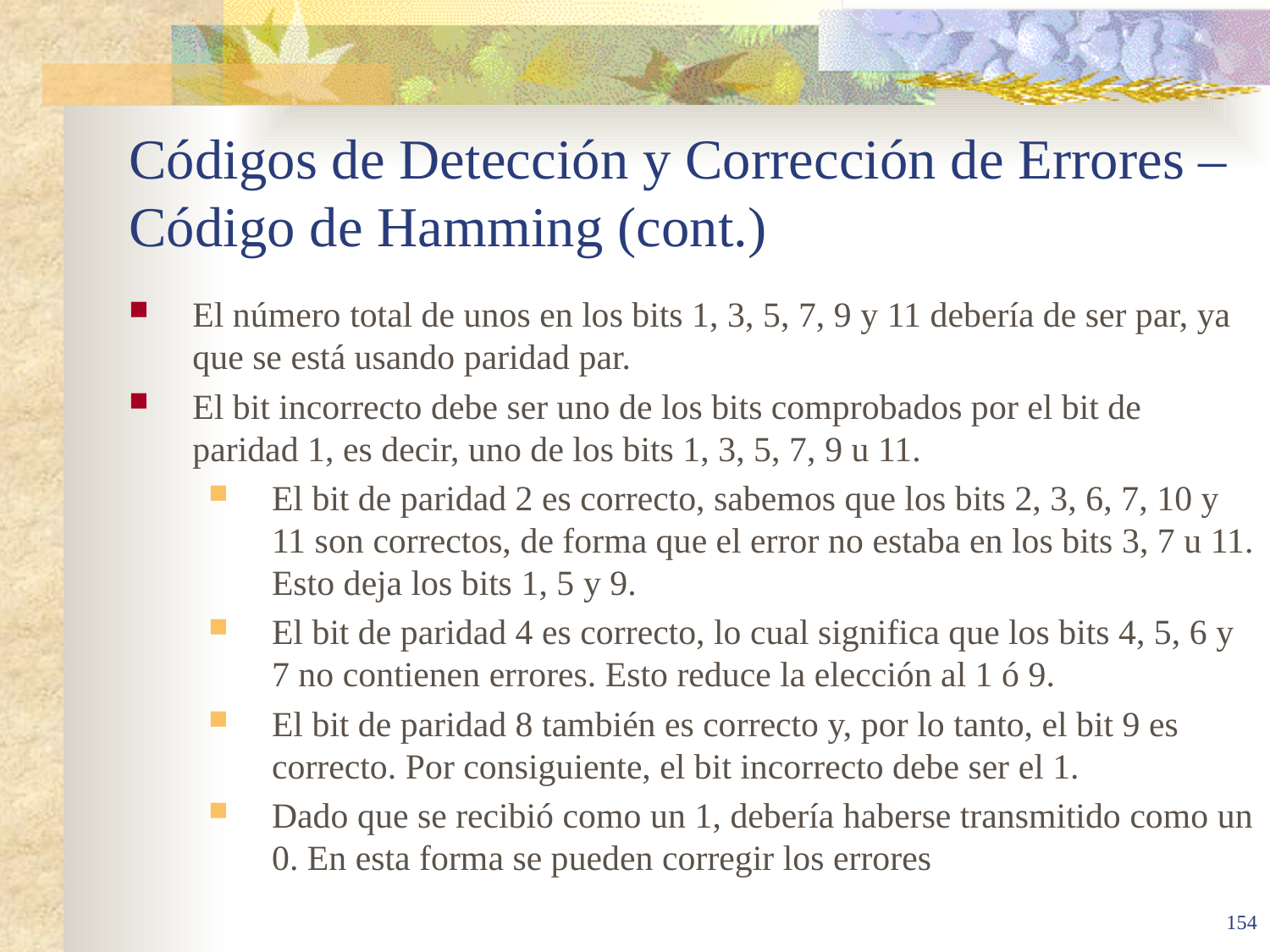

# Códigos de Detección y Corrección de Errores – Código de Hamming (cont.)
El número total de unos en los bits 1, 3, 5, 7, 9 y 11 debería de ser par, ya que se está usando paridad par.
El bit incorrecto debe ser uno de los bits comprobados por el bit de paridad 1, es decir, uno de los bits 1, 3, 5, 7, 9 u 11.
El bit de paridad 2 es correcto, sabemos que los bits 2, 3, 6, 7, 10 y 11 son correctos, de forma que el error no estaba en los bits 3, 7 u 11. Esto deja los bits 1, 5 y 9.
El bit de paridad 4 es correcto, lo cual significa que los bits 4, 5, 6 y 7 no contienen errores. Esto reduce la elección al 1 ó 9.
El bit de paridad 8 también es correcto y, por lo tanto, el bit 9 es correcto. Por consiguiente, el bit incorrecto debe ser el 1.
Dado que se recibió como un 1, debería haberse transmitido como un 0. En esta forma se pueden corregir los errores
154